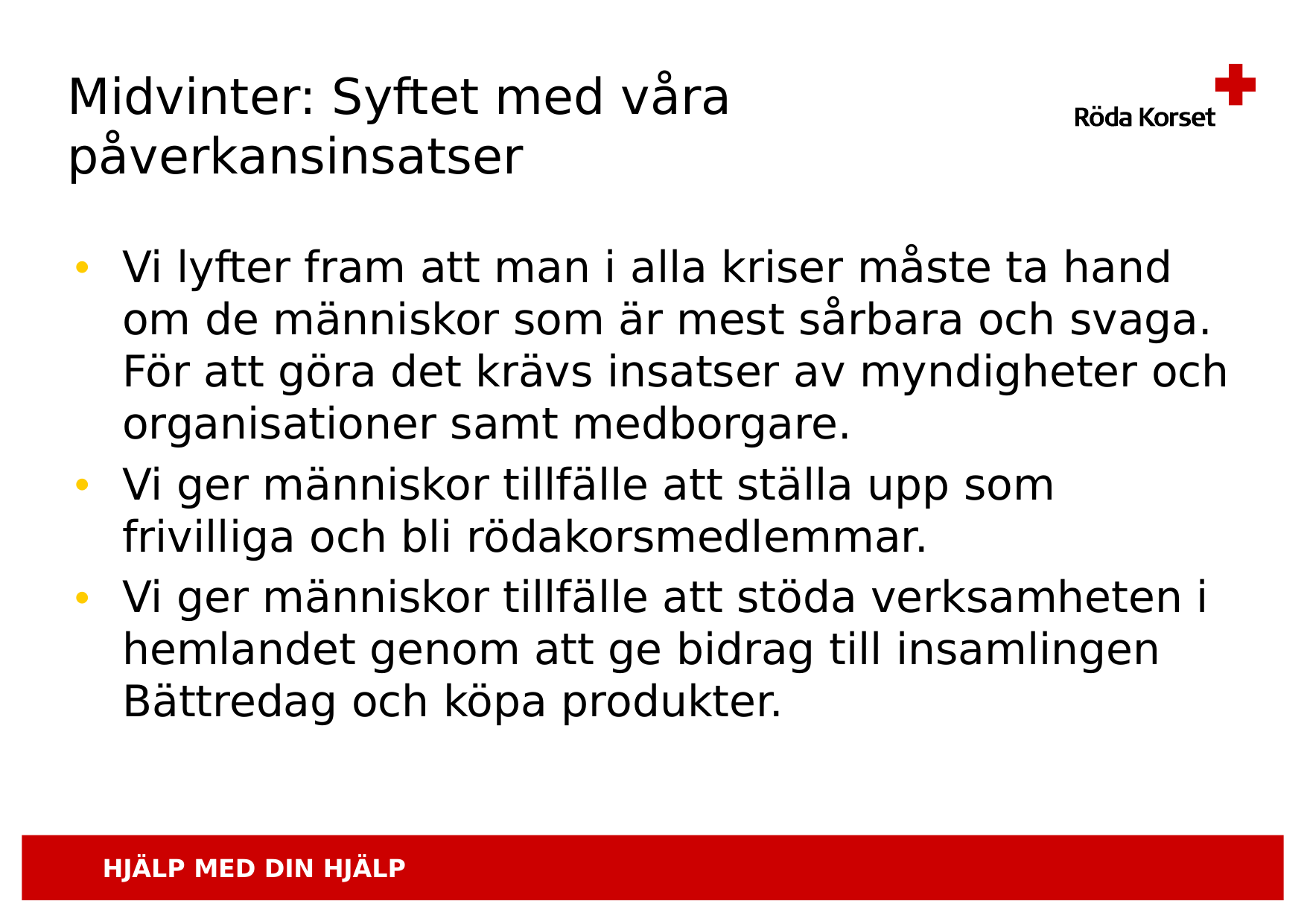

# Midvinter: Syftet med våra påverkansinsatser
Vi lyfter fram att man i alla kriser måste ta hand om de människor som är mest sårbara och svaga. För att göra det krävs insatser av myndigheter och organisationer samt medborgare.
Vi ger människor tillfälle att ställa upp som frivilliga och bli rödakorsmedlemmar.
Vi ger människor tillfälle att stöda verksamheten i hemlandet genom att ge bidrag till insamlingen Bättredag och köpa produkter.